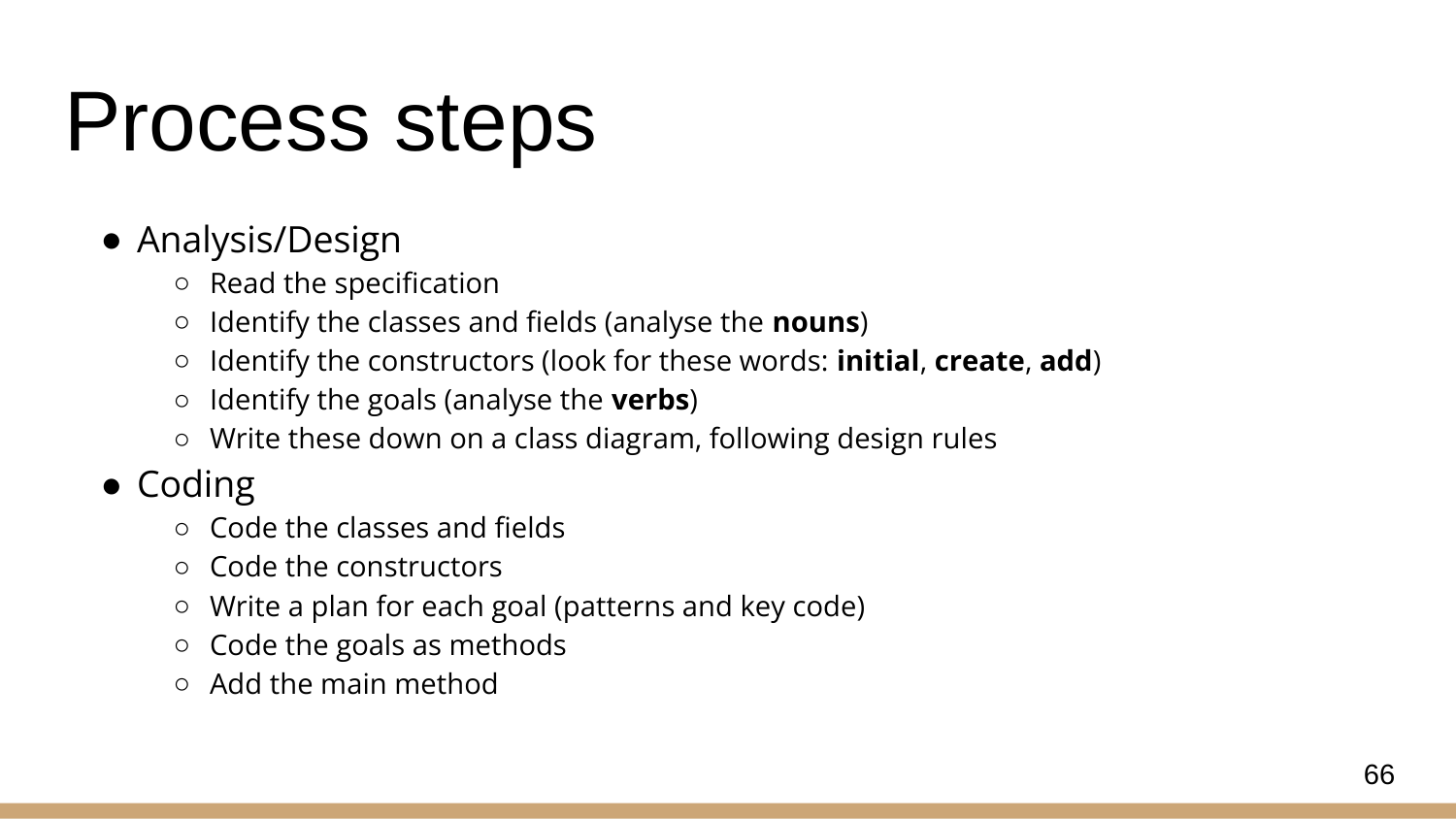

# Process steps
Analysis/Design
Read the specification
Identify the classes and fields (analyse the nouns)
Identify the constructors (look for these words: initial, create, add)
Identify the goals (analyse the verbs)
Write these down on a class diagram, following design rules
Coding
Code the classes and fields
Code the constructors
Write a plan for each goal (patterns and key code)
Code the goals as methods
Add the main method
66